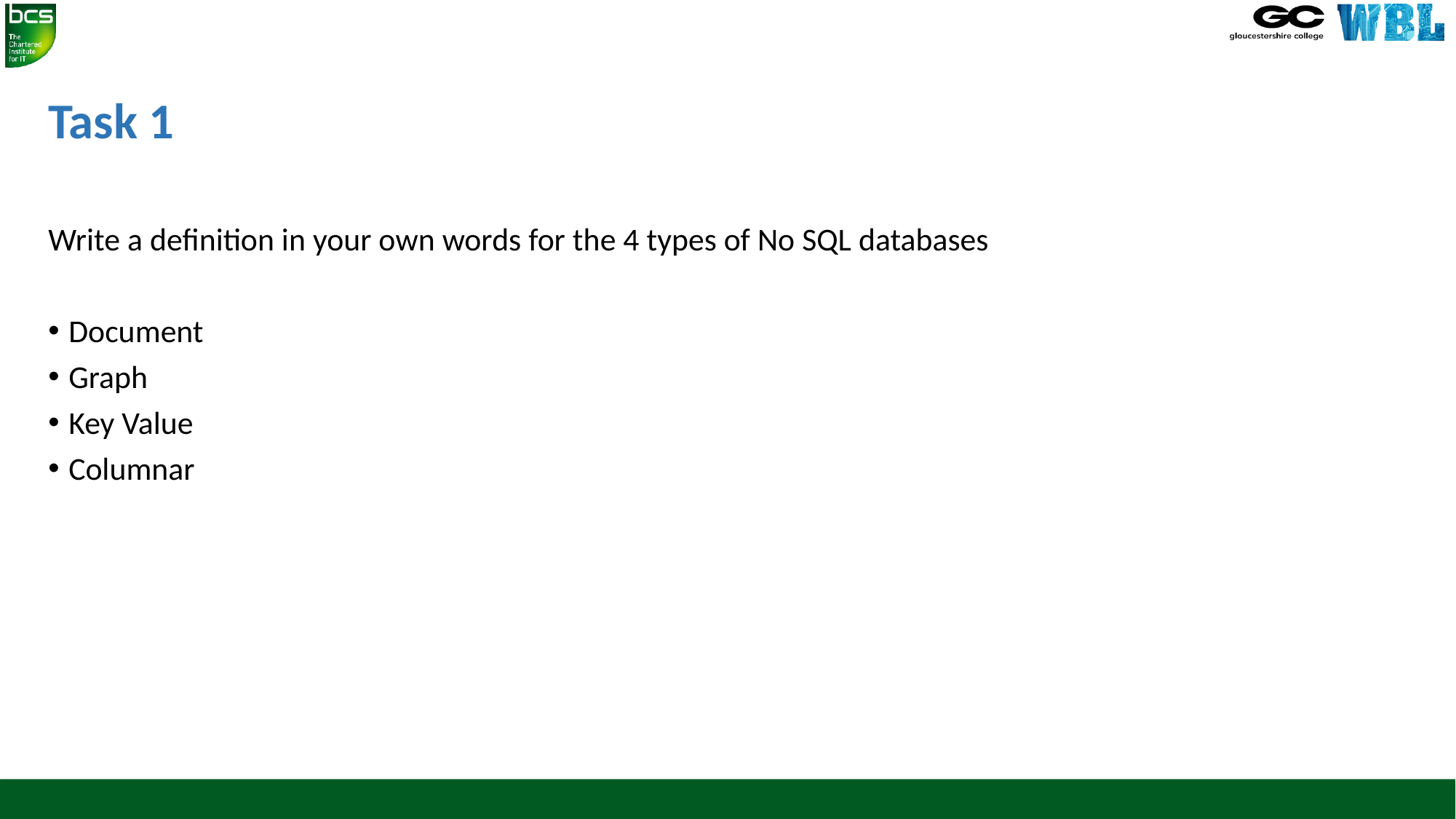

# Task 1
Write a definition in your own words for the 4 types of No SQL databases

Document
Graph
Key Value
Columnar